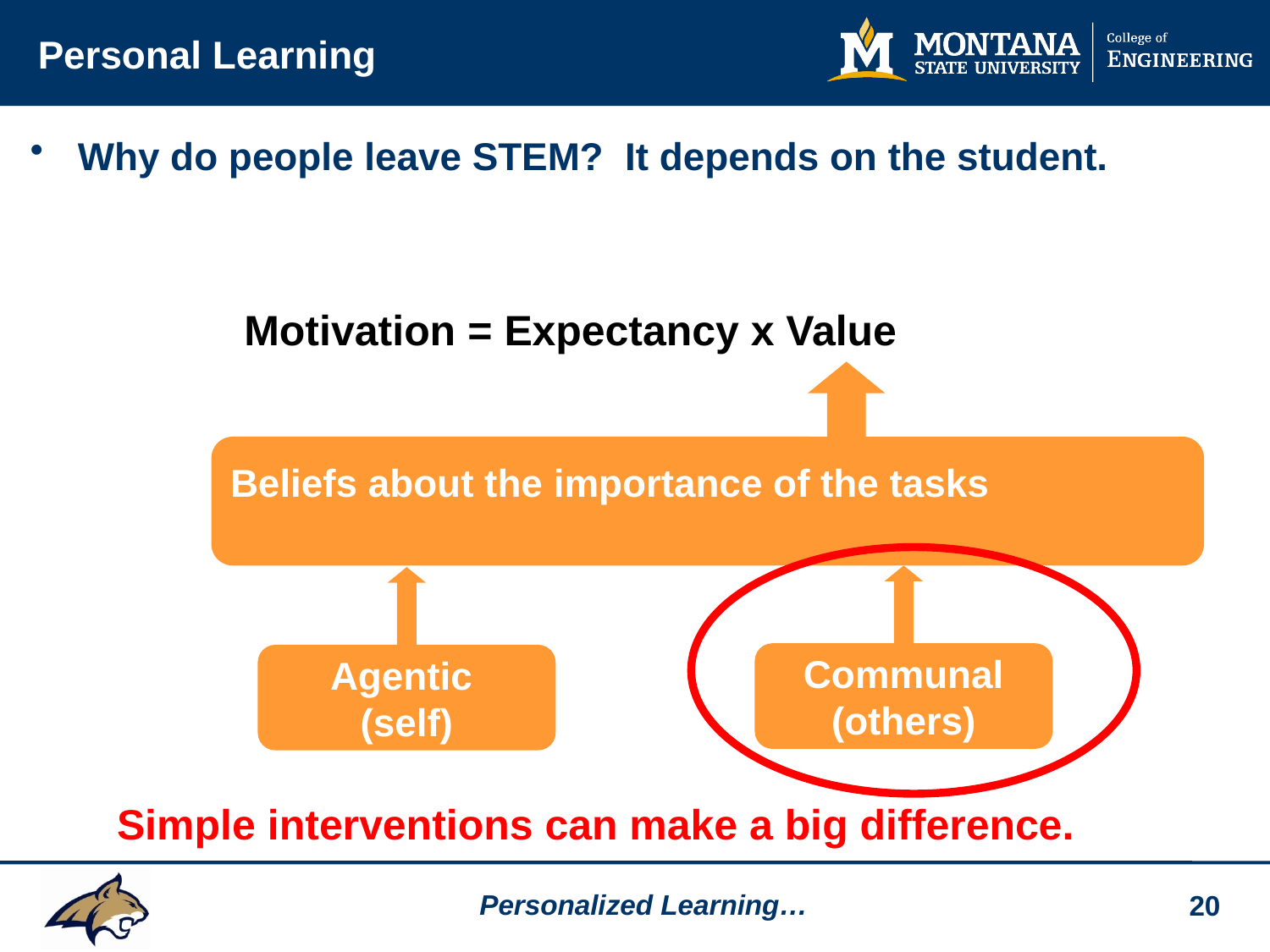

# Personal Learning
Why do people leave STEM?  It depends on the student.
Motivation = Expectancy x Value

Beliefs about the importance of the tasks

Communal
(others)
Agentic
(self)
Simple interventions can make a big difference.
20